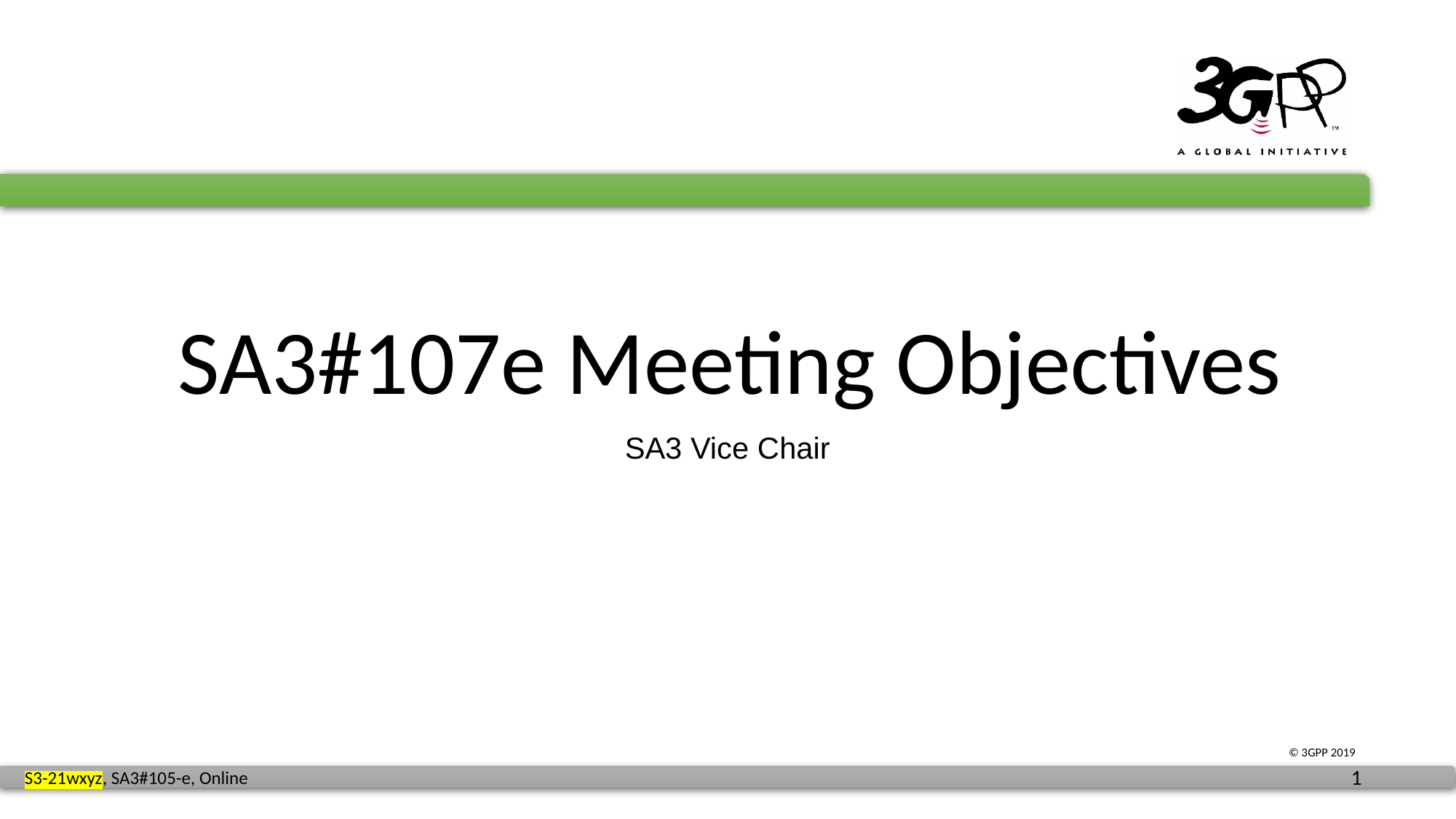

# SA3#107e Meeting Objectives
SA3 Vice Chair